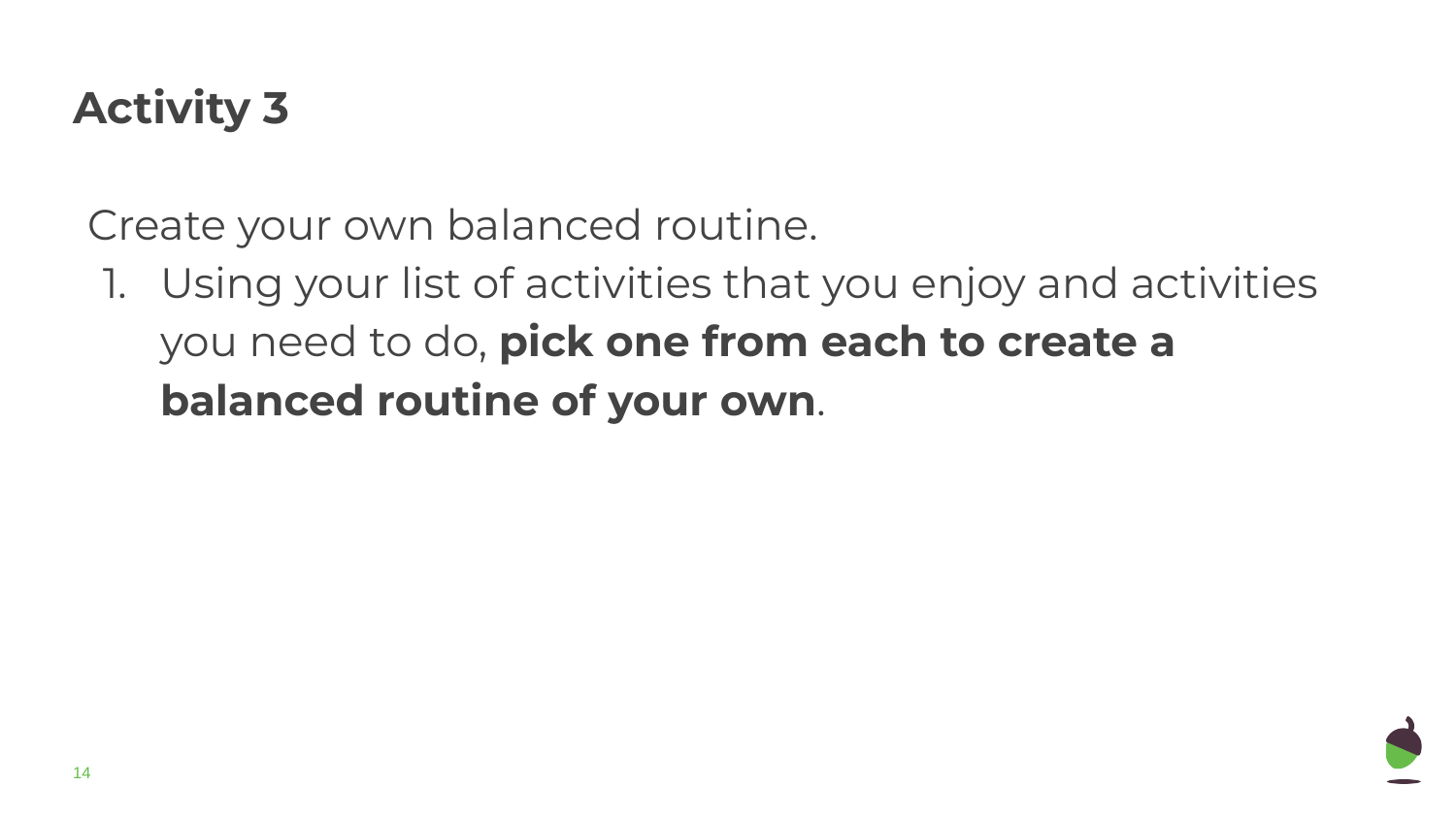

# Activity 3
Create your own balanced routine.
Using your list of activities that you enjoy and activities you need to do, pick one from each to create a balanced routine of your own.

14